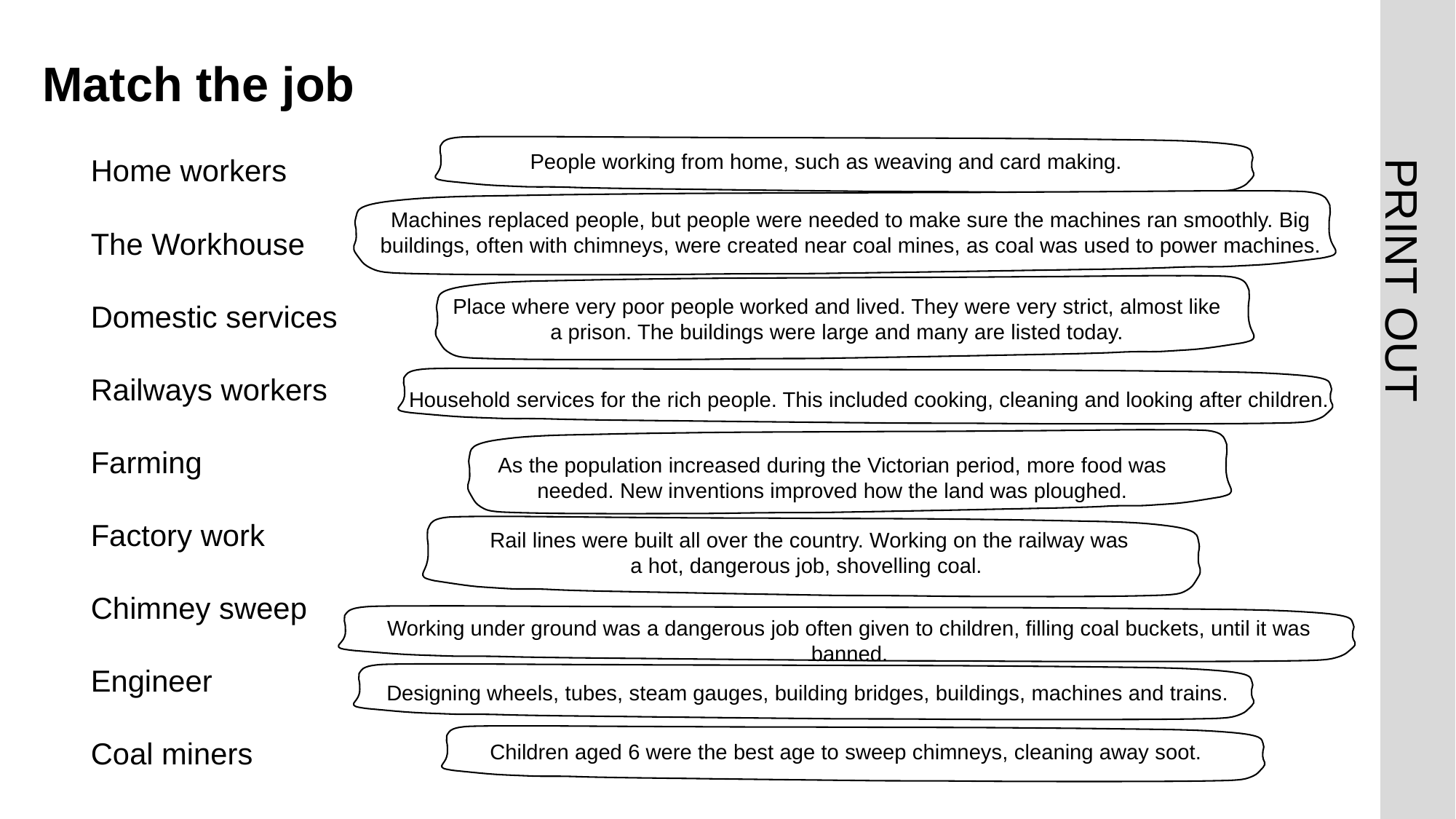

# Match the job print version

People working from home, such as weaving and card making.
Home workers

The Workhouse

Domestic services

Railways workers

Farming

Factory work

Chimney sweep

Engineer

Coal miners

Machines replaced people, but people were needed to make sure the machines ran smoothly. Big buildings, often with chimneys, were created near coal mines, as coal was used to power machines.

Place where very poor people worked and lived. They were very strict, almost like a prison. The buildings were large and many are listed today.

Household services for the rich people. This included cooking, cleaning and looking after children.

As the population increased during the Victorian period, more food was needed. New inventions improved how the land was ploughed.

 Rail lines were built all over the country. Working on the railway was a hot, dangerous job, shovelling coal.

Working under ground was a dangerous job often given to children, filling coal buckets, until it was banned.

Designing wheels, tubes, steam gauges, building bridges, buildings, machines and trains.

Children aged 6 were the best age to sweep chimneys, cleaning away soot.